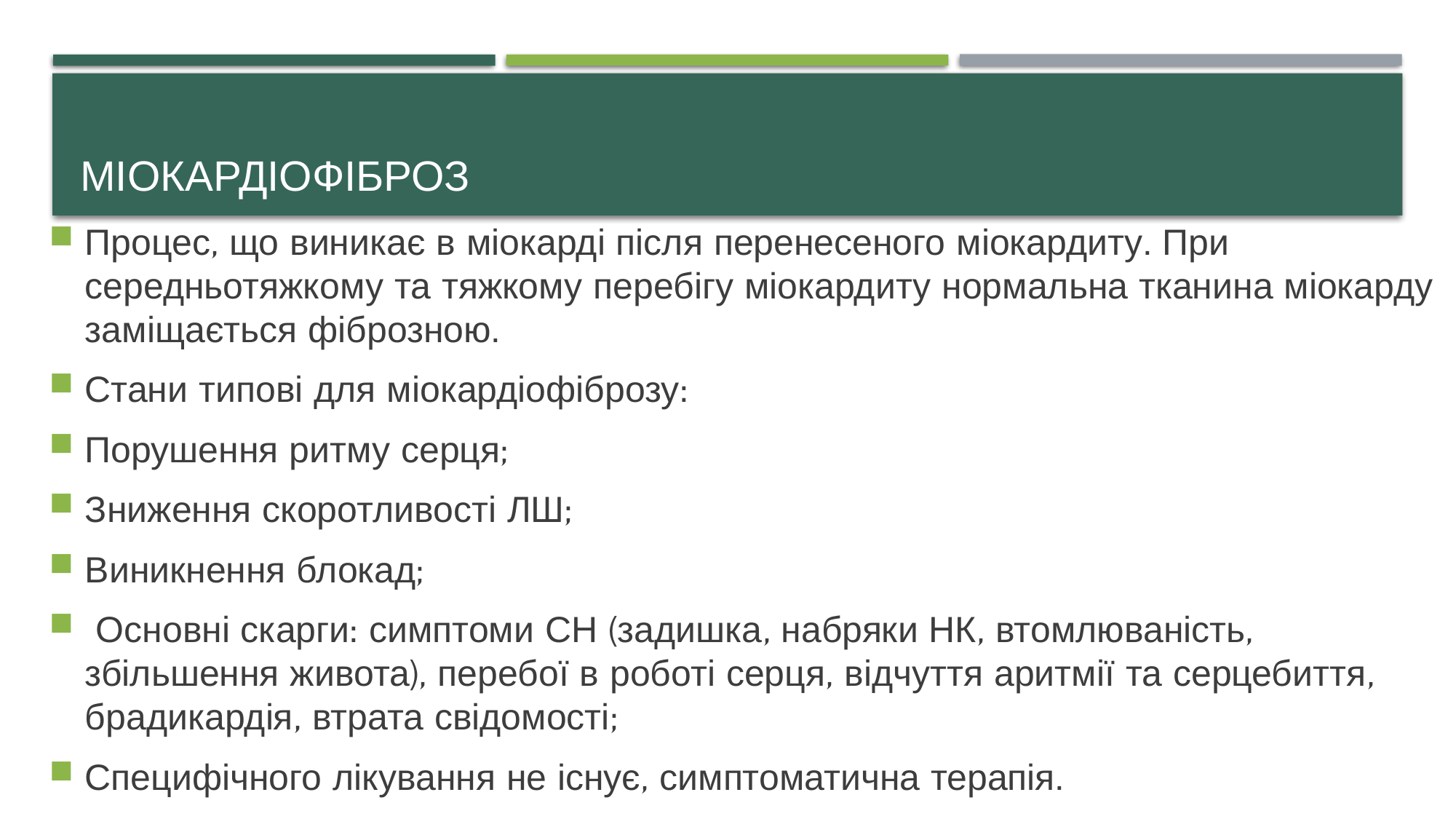

# Міокардіофіброз
Процес, що виникає в міокарді після перенесеного міокардиту. При середньотяжкому та тяжкому перебігу міокардиту нормальна тканина міокарду заміщається фіброзною.
Стани типові для міокардіофіброзу:
Порушення ритму серця;
Зниження скоротливості ЛШ;
Виникнення блокад;
 Основні скарги: симптоми СН (задишка, набряки НК, втомлюваність, збільшення живота), перебої в роботі серця, відчуття аритмії та серцебиття, брадикардія, втрата свідомості;
Специфічного лікування не існує, симптоматична терапія.